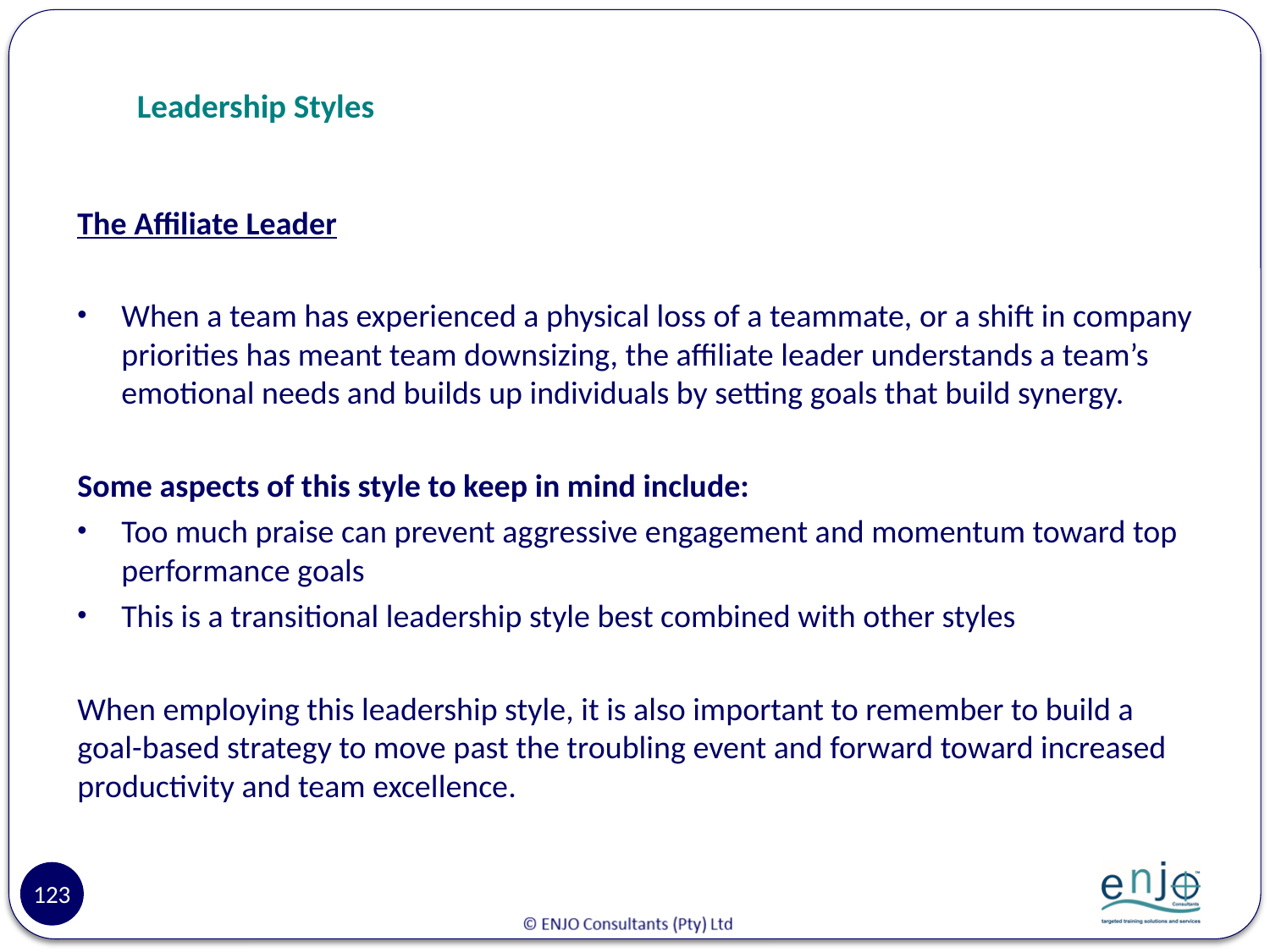

# Leadership Styles
The Affiliate Leader

When a team has experienced a physical loss of a teammate, or a shift in company priorities has meant team downsizing, the affiliate leader understands a team’s emotional needs and builds up individuals by setting goals that build synergy.

Some aspects of this style to keep in mind include:
Too much praise can prevent aggressive engagement and momentum toward top performance goals
This is a transitional leadership style best combined with other styles

When employing this leadership style, it is also important to remember to build a goal-based strategy to move past the troubling event and forward toward increased productivity and team excellence.

123